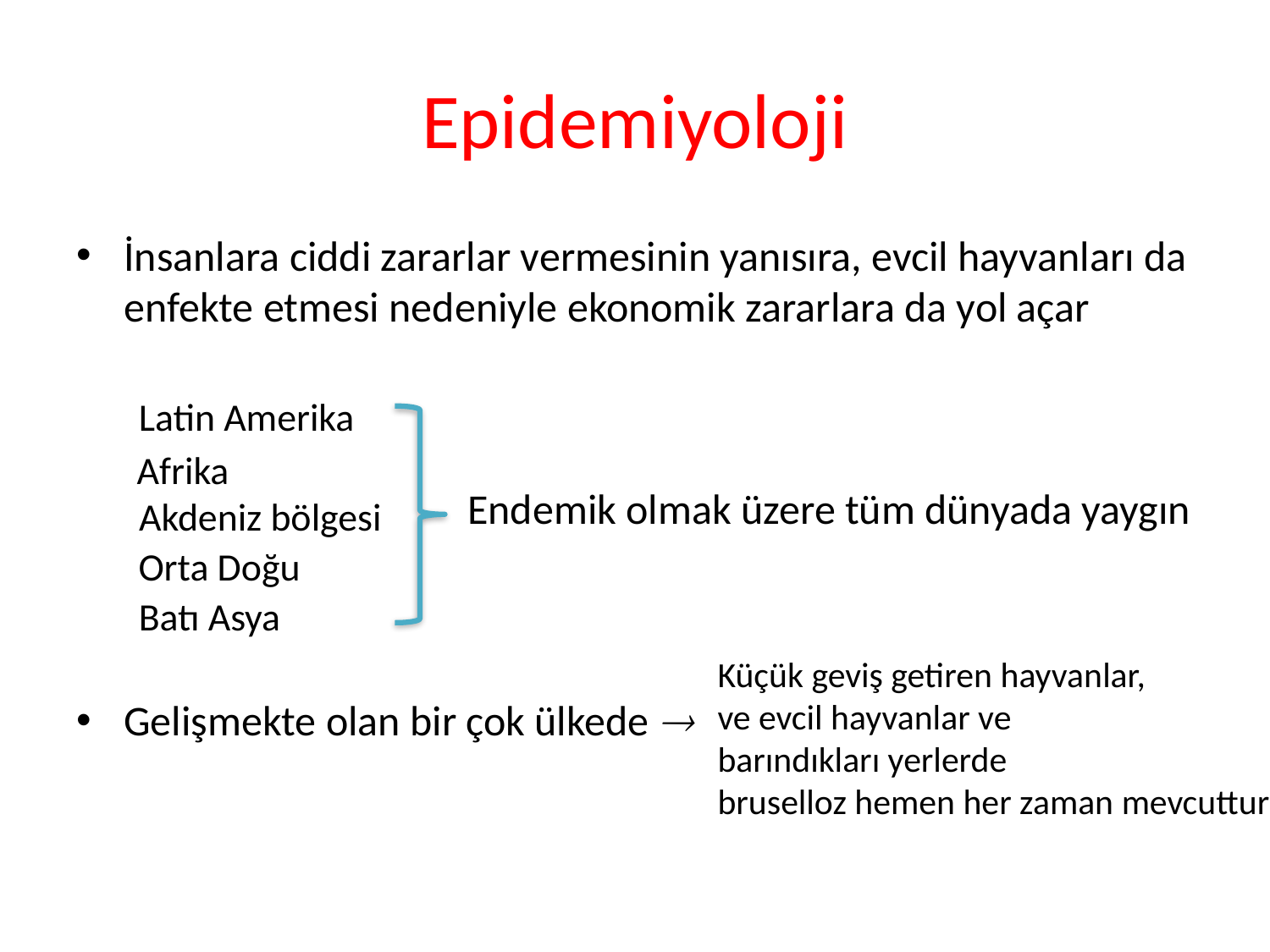

# Epidemiyoloji
İnsanlara ciddi zararlar vermesinin yanısıra, evcil hayvanları da enfekte etmesi nedeniyle ekonomik zararlara da yol açar

Gelişmekte olan bir çok ülkede →

Latin Amerika

 Afrika
Endemik olmak üzere tüm dünyada yaygın
Akdeniz bölgesi
Orta Doğu
Batı Asya
Küçük geviş getiren hayvanlar,
ve evcil hayvanlar ve
barındıkları yerlerde
bruselloz hemen her zaman mevcuttur